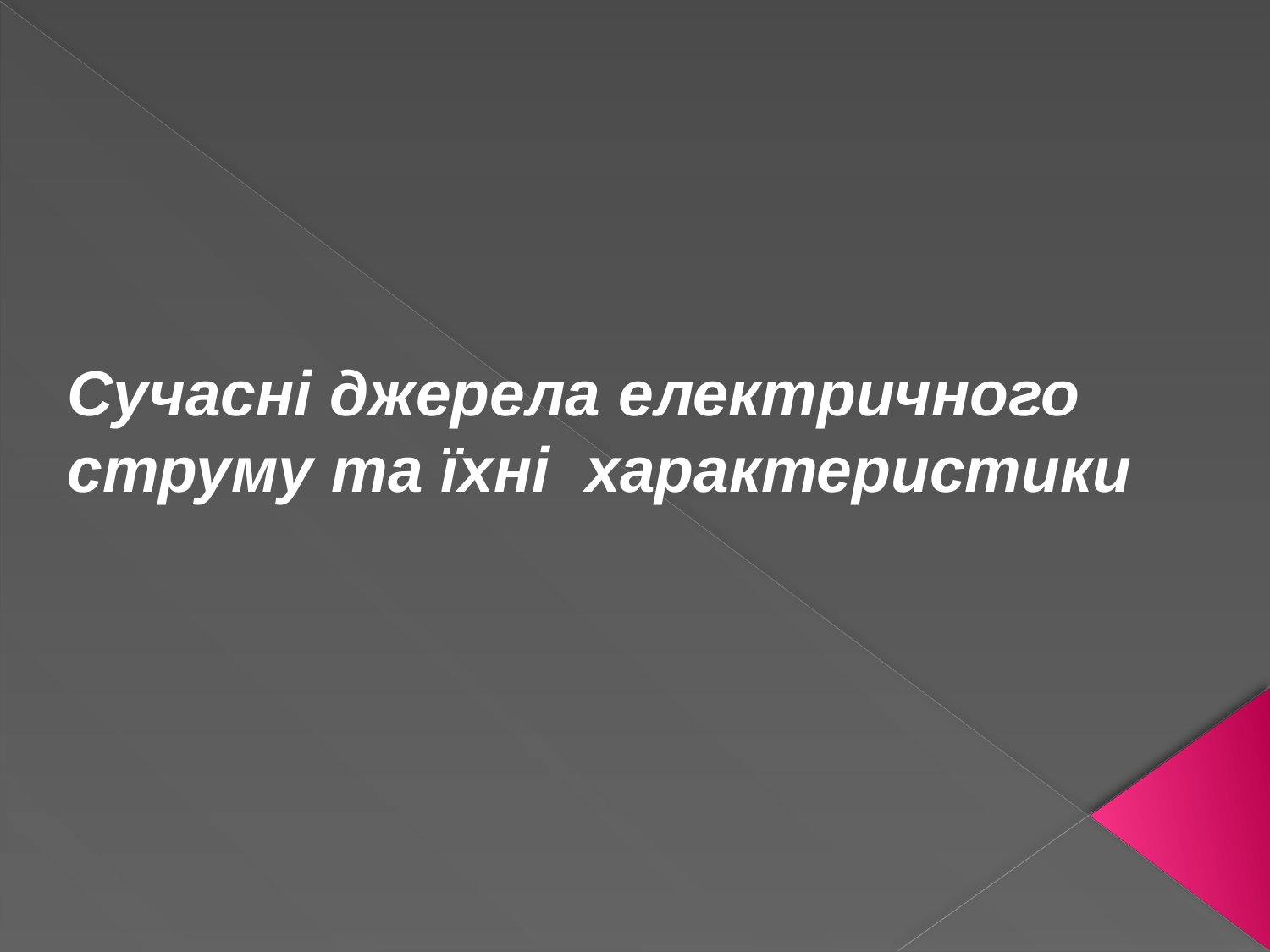

Сучасні джерела електричного   струму та їхні  характеристики